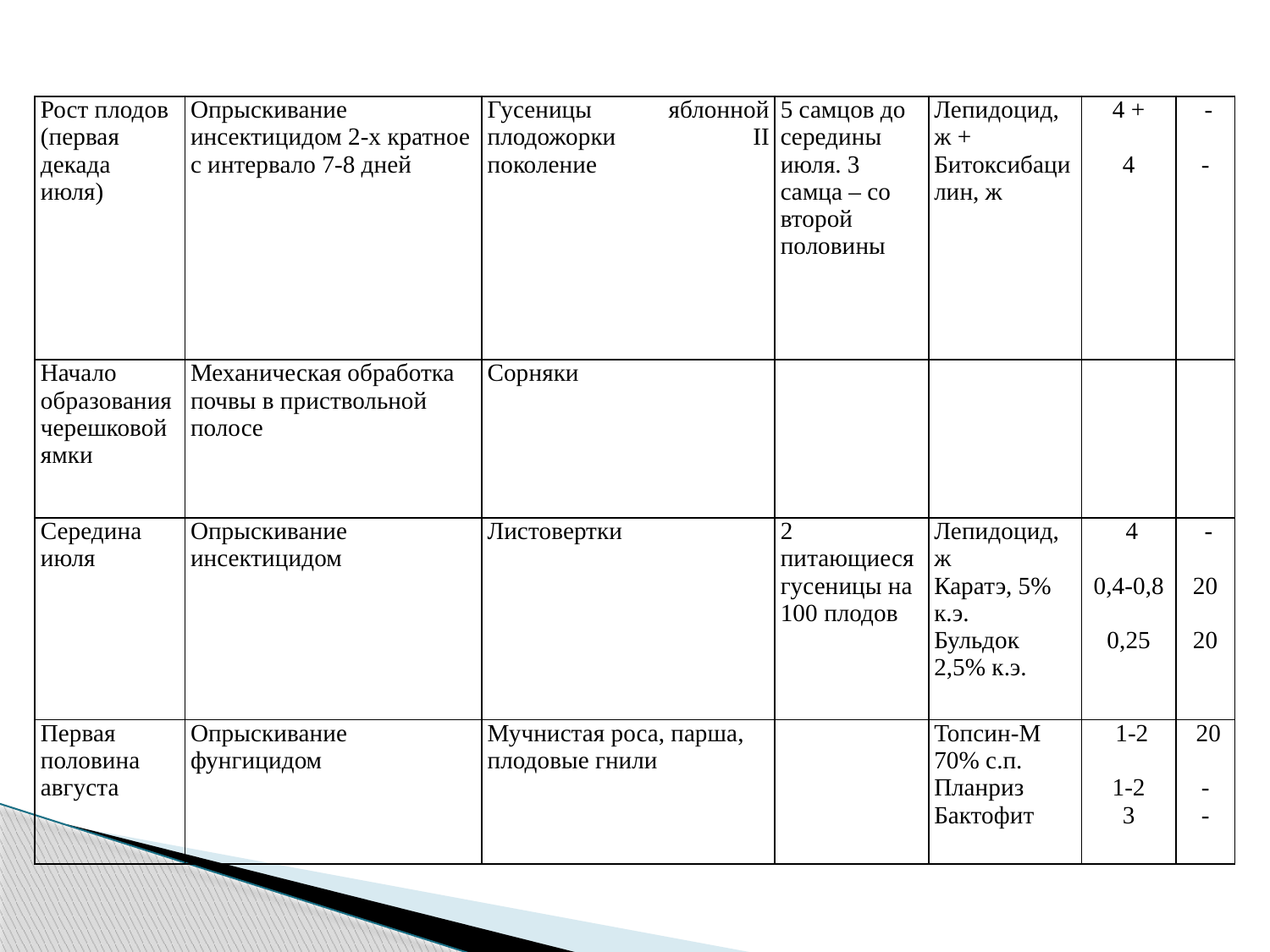

| Рост плодов (первая декада июля) | Опрыскивание инсектицидом 2-х кратное с интервало 7-8 дней | Гусеницы яблонной плодожорки II поколение | 5 самцов до середины июля. 3 самца – со второй половины | Лепидоцид, ж + Битоксибацилин, ж | 4 +   4 | -   - |
| --- | --- | --- | --- | --- | --- | --- |
| Начало образования черешковой ямки | Механическая обработка почвы в приствольной полосе | Сорняки |  |  |  |  |
| Середина июля | Опрыскивание инсектицидом | Листовертки | 2 питающиеся гусеницы на 100 плодов | Лепидоцид, ж Каратэ, 5% к.э. Бульдок 2,5% к.э. | 4   0,4-0,8   0,25 | -   20   20 |
| Первая половина августа | Опрыскивание фунгицидом | Мучнистая роса, парша, плодовые гнили |  | Топсин-М 70% с.п. Планриз Бактофит | 1-2 1-2 3 | 20 - - |